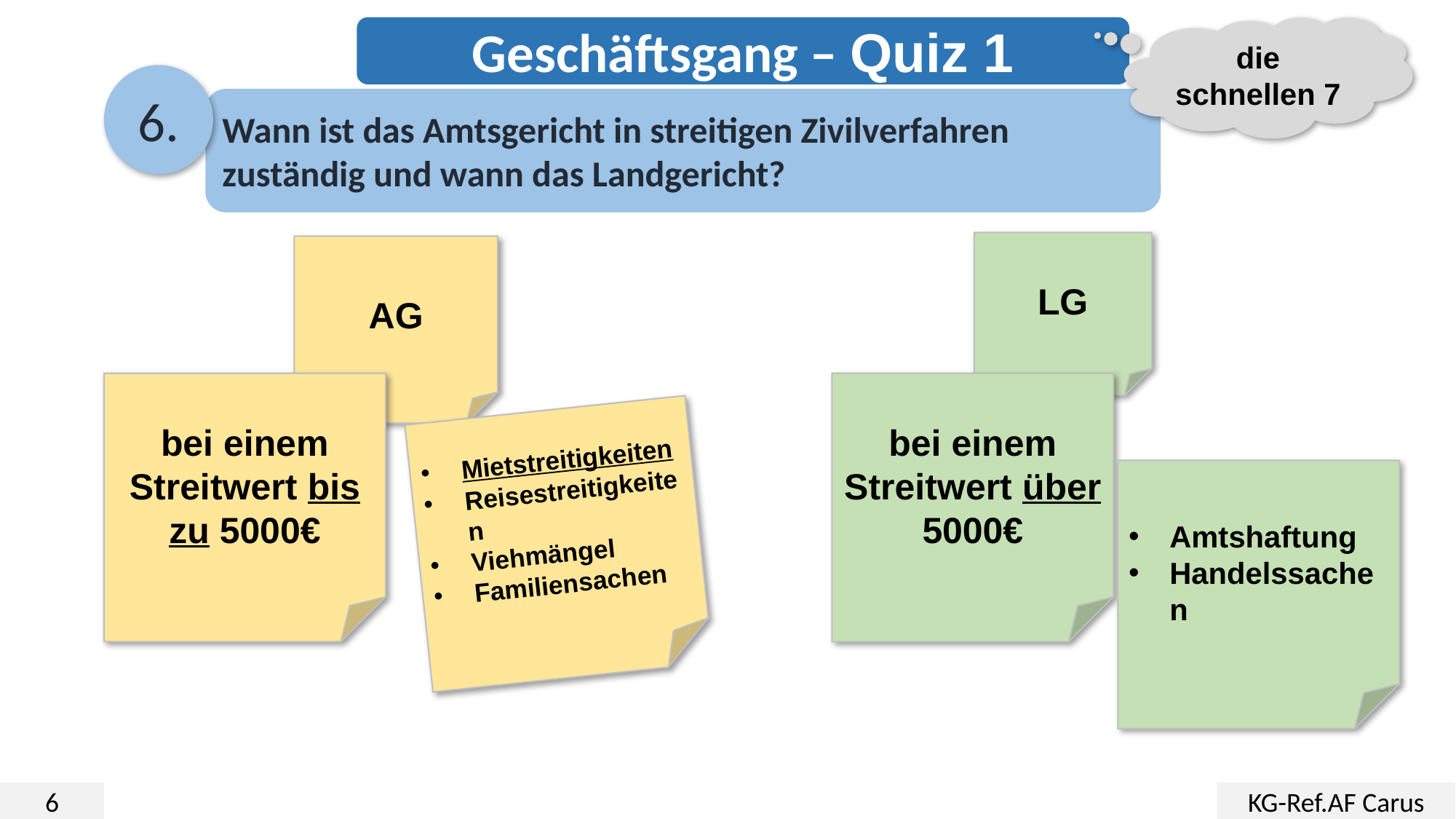

Geschäftsgang – Quiz 1
die schnellen 7
6.
Wann ist das Amtsgericht in streitigen Zivilverfahren zuständig und wann das Landgericht?
LG
AG
bei einem Streitwert bis zu 5000€
bei einem Streitwert über 5000€
Mietstreitigkeiten
Reisestreitigkeiten
Viehmängel
Familiensachen
Amtshaftung
Handelssachen
6
KG-Ref.AF Carus